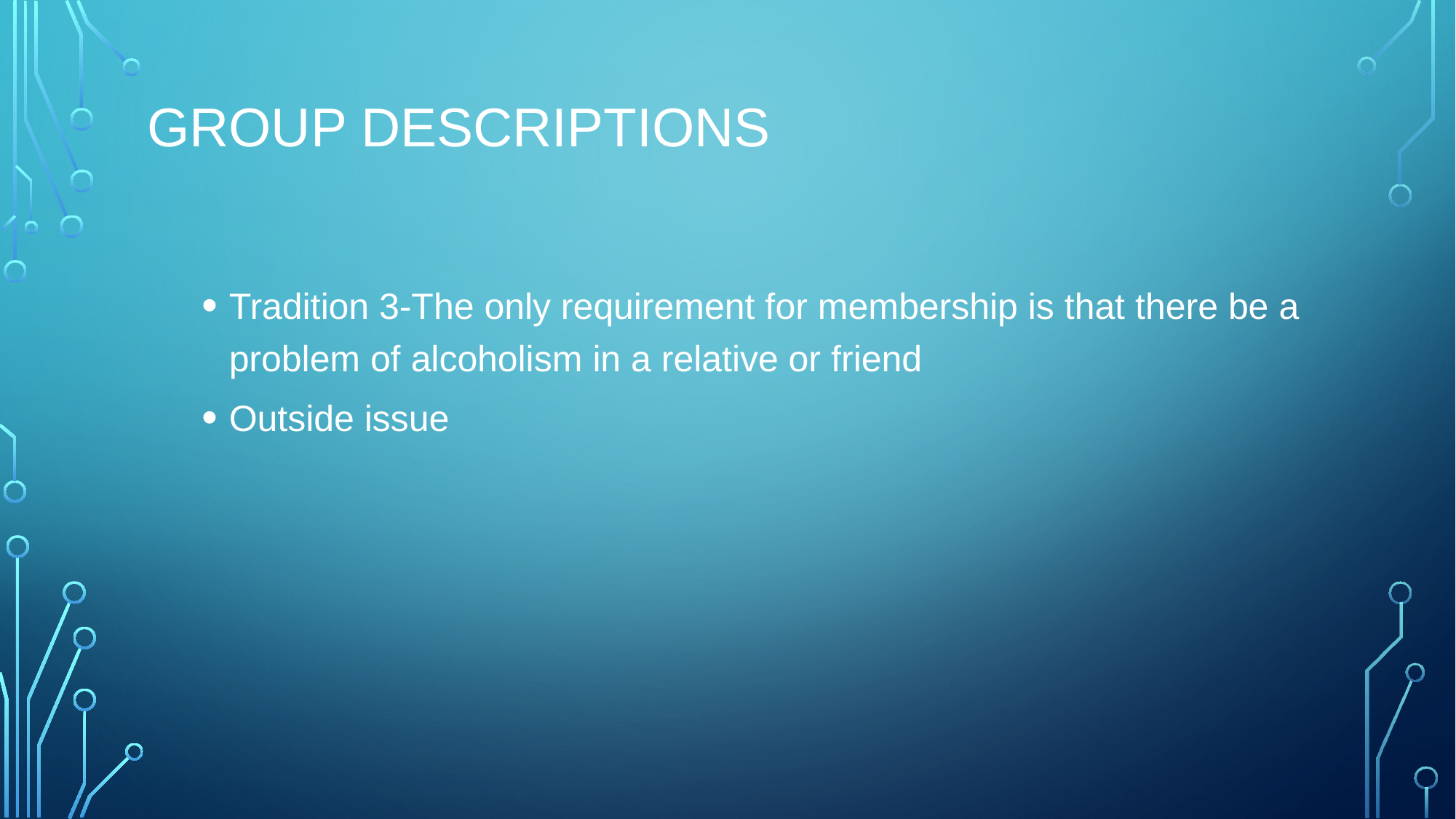

# Group Descriptions
Tradition 3-The only requirement for membership is that there be a problem of alcoholism in a relative or friend
Outside issue